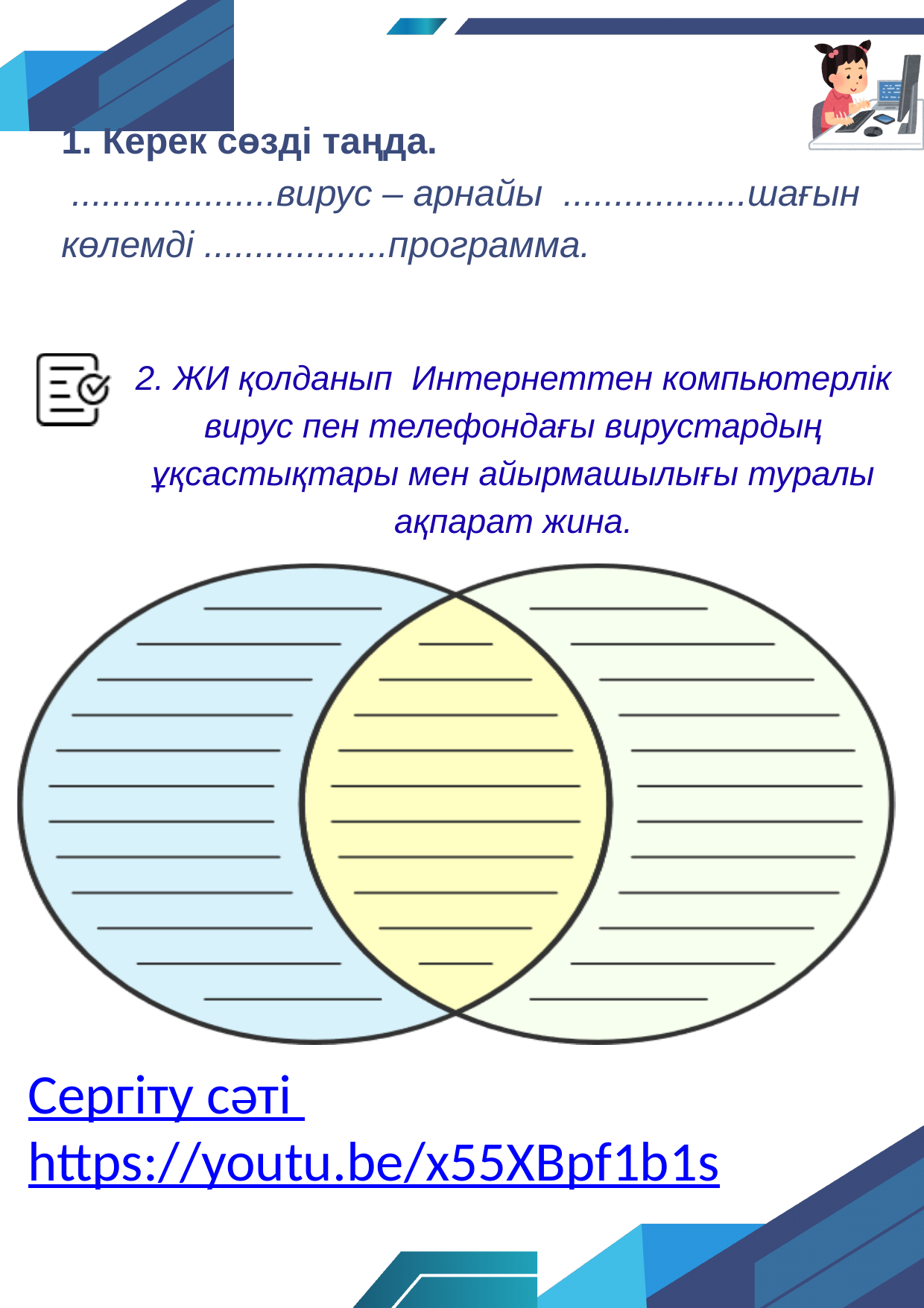

1. Керек сөзді таңда.
 ....................вирус – арнайы  ..................шағын көлемді ..................программа.
2. ЖИ қолданып  Интернеттен компьютерлік вирус пен телефондағы вирустардың ұқсастықтары мен айырмашылығы туралы ақпарат жина.

Сергіту сәті https://youtu.be/x55XBpf1b1s